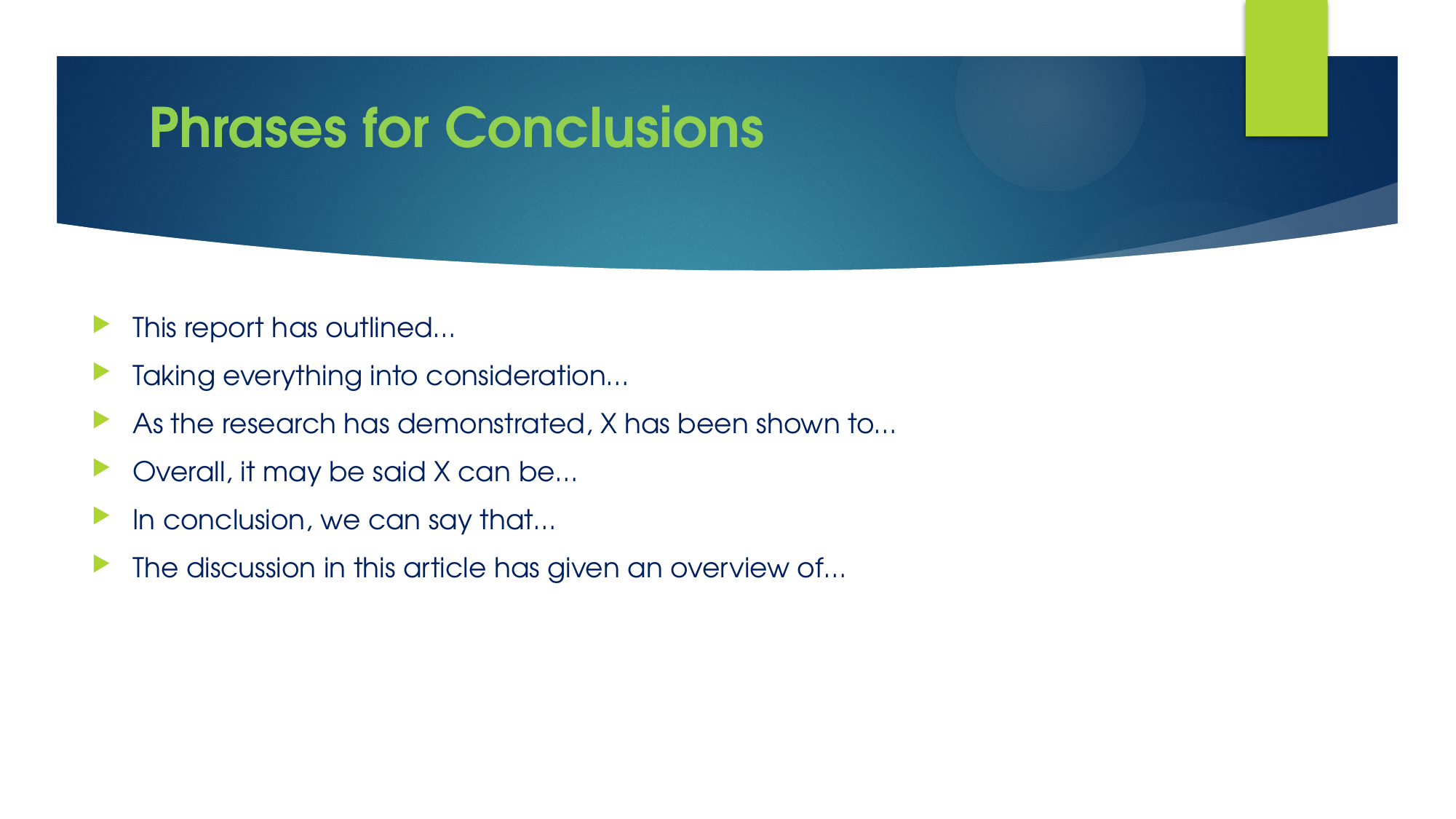

# Phrases for Conclusions
This report has outlined…
Taking everything into consideration…
As the research has demonstrated, X has been shown to…
Overall, it may be said X can be…
In conclusion, we can say that…
The discussion in this article has given an overview of…